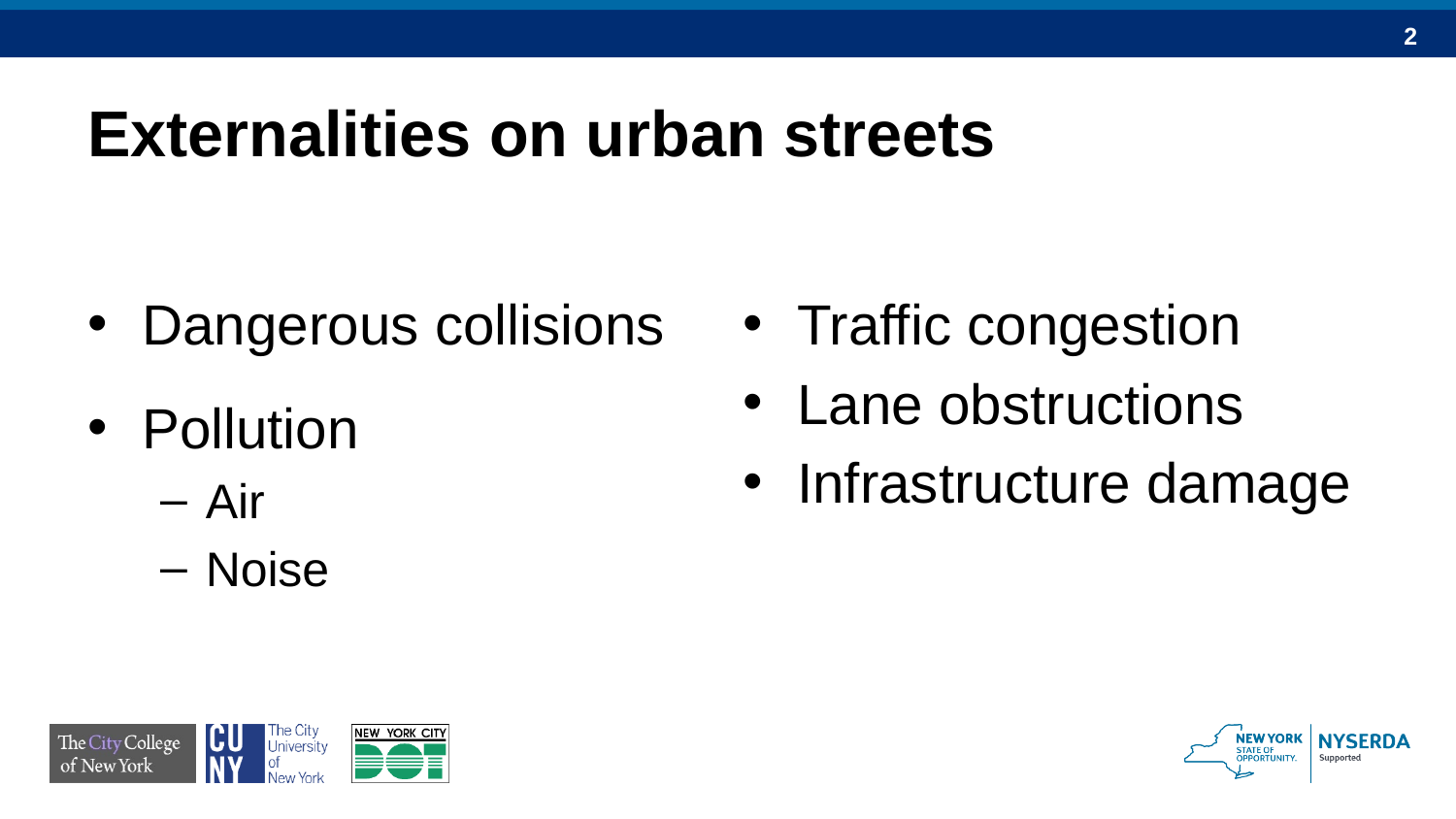

# Externalities on urban streets
Traffic congestion
Lane obstructions
Infrastructure damage
Dangerous collisions
Pollution
Air
Noise